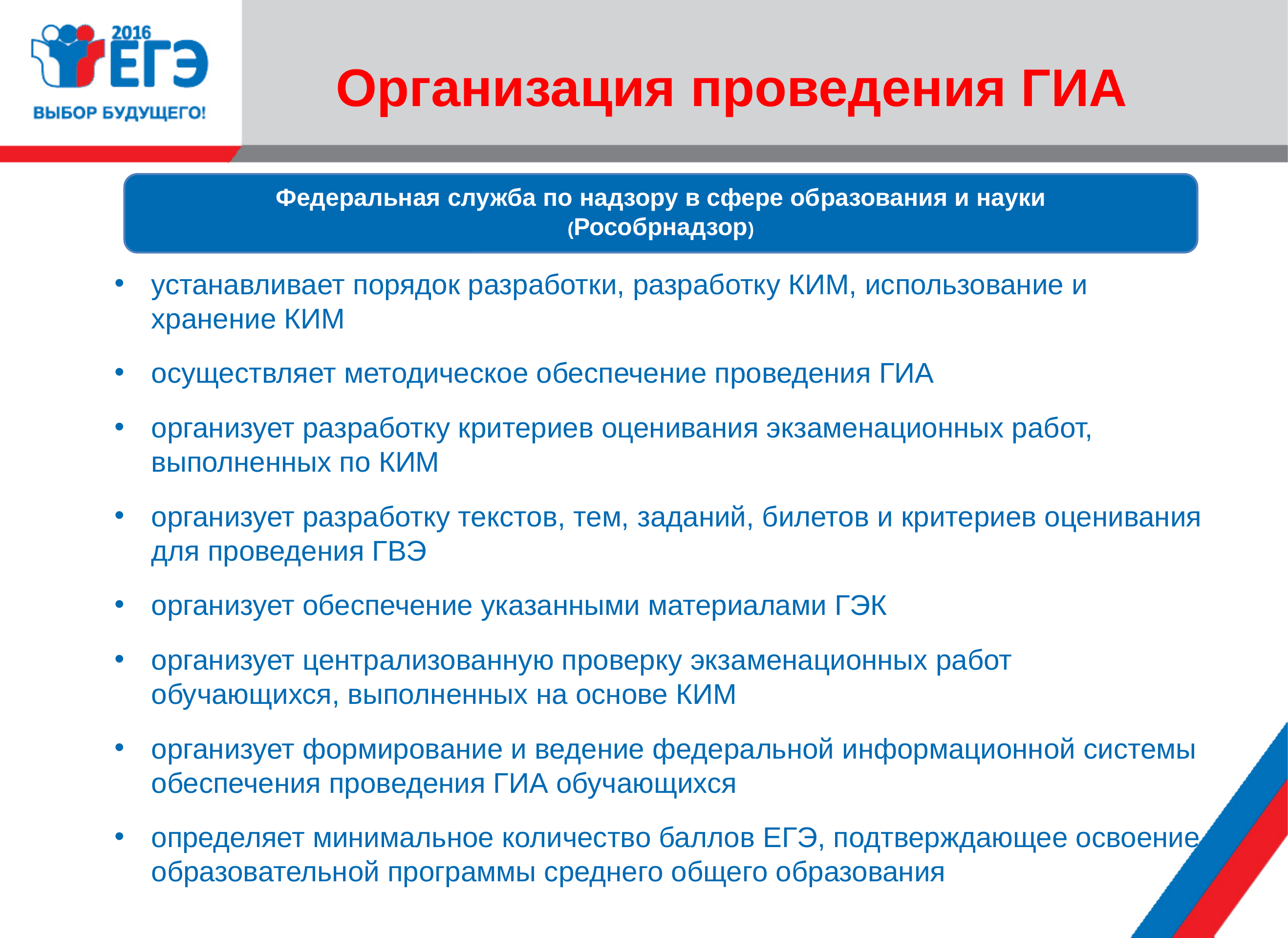

# Организация проведения ГИА
Федеральная служба по надзору в сфере образования и науки
(Рособрнадзор)

устанавливает порядок разработки, разработку КИМ, использование и хранение КИМ
осуществляет методическое обеспечение проведения ГИА
организует разработку критериев оценивания экзаменационных работ, выполненных по КИМ
организует разработку текстов, тем, заданий, билетов и критериев оценивания для проведения ГВЭ
организует обеспечение указанными материалами ГЭК
организует централизованную проверку экзаменационных работ обучающихся, выполненных на основе КИМ
организует формирование и ведение федеральной информационной системы обеспечения проведения ГИА обучающихся
определяет минимальное количество баллов ЕГЭ, подтверждающее освоение образовательной программы среднего общего образования